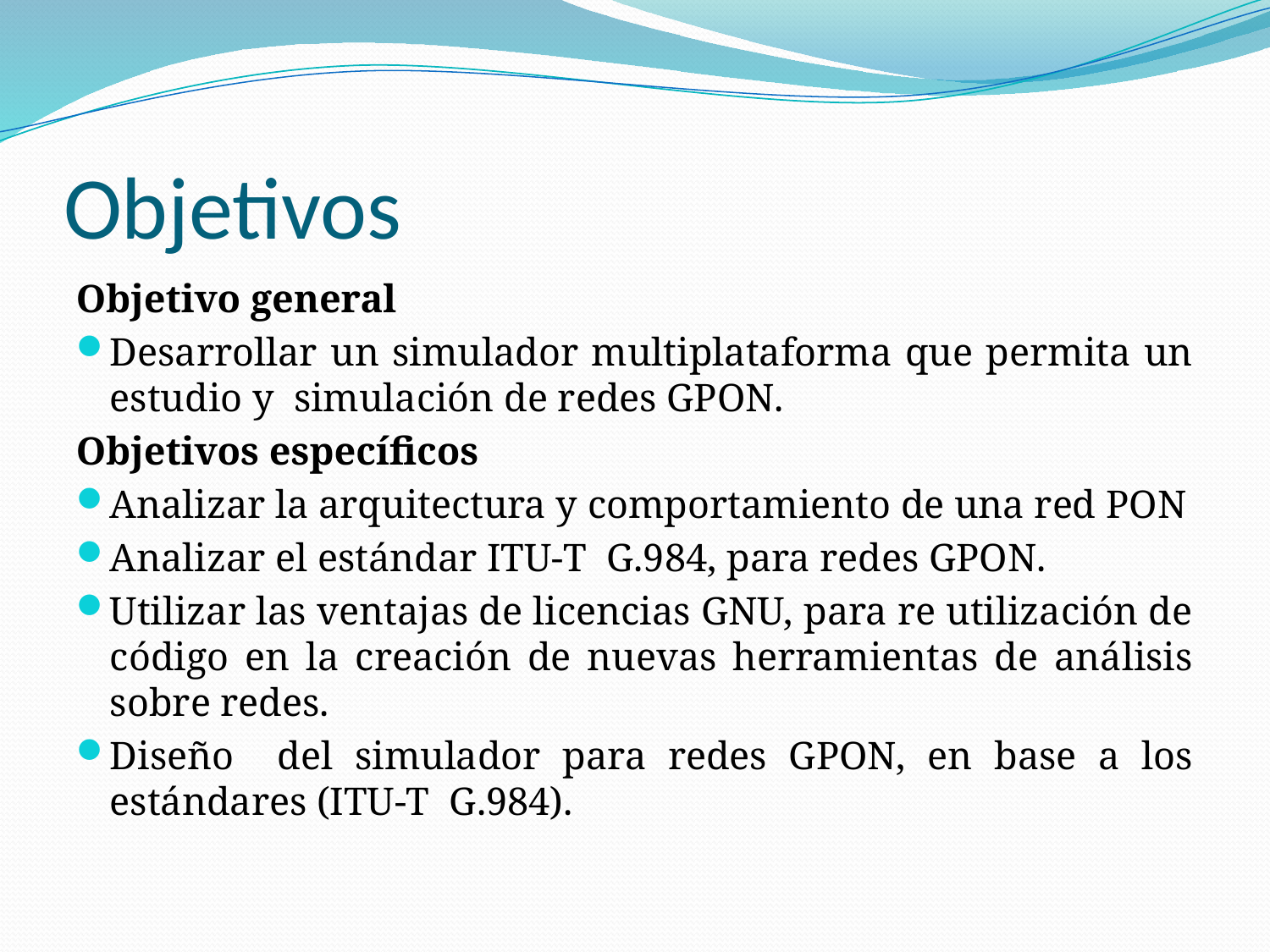

# Objetivos
Objetivo general
Desarrollar un simulador multiplataforma que permita un estudio y  simulación de redes GPON.
Objetivos específicos
Analizar la arquitectura y comportamiento de una red PON
Analizar el estándar ITU-T  G.984, para redes GPON.
Utilizar las ventajas de licencias GNU, para re utilización de código en la creación de nuevas herramientas de análisis sobre redes.
Diseño  del simulador para redes GPON, en base a los estándares (ITU-T  G.984).